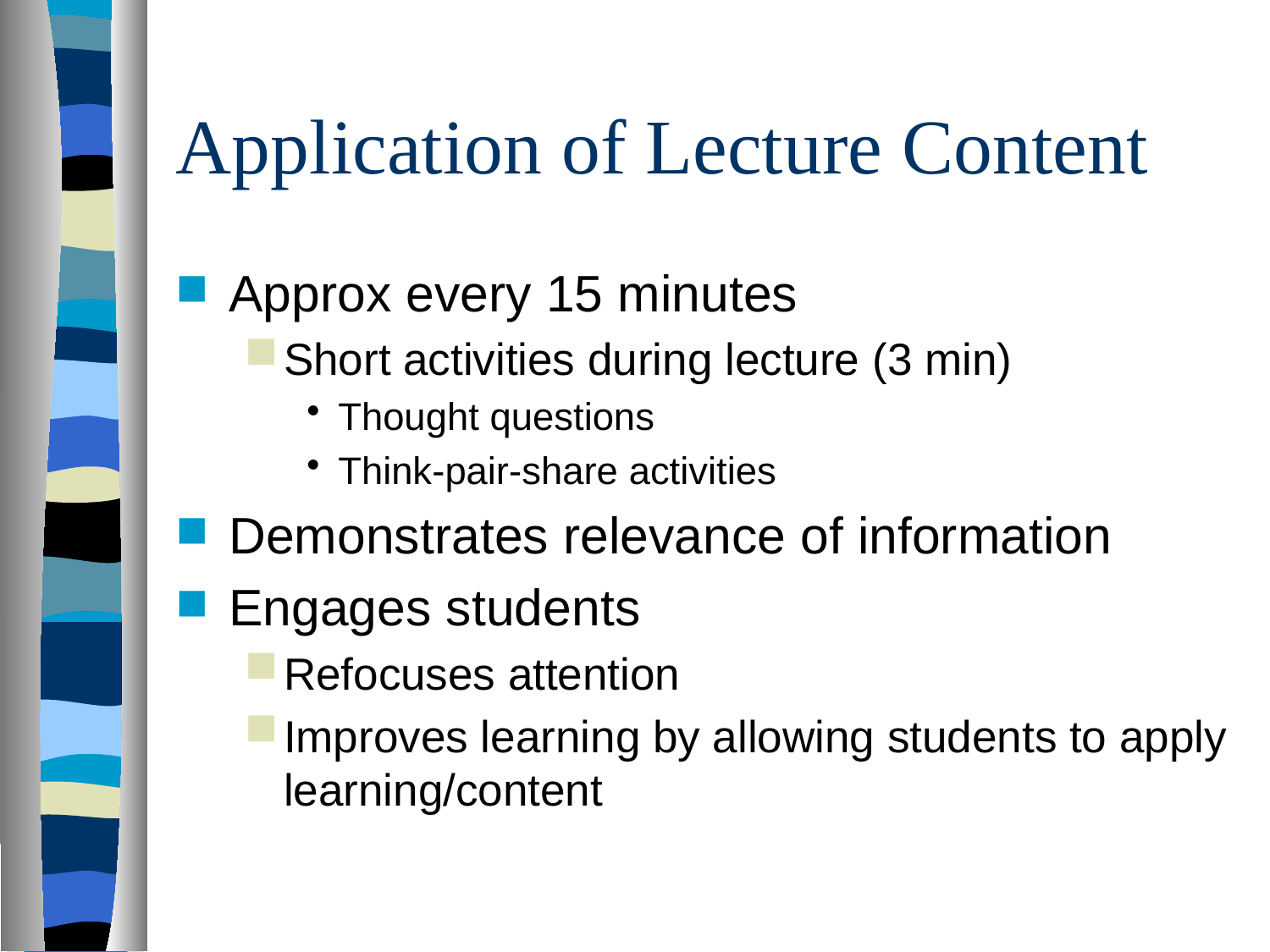

# Application of Lecture Content
Approx every 15 minutes
Short activities during lecture (3 min)
Thought questions
Think-pair-share activities
Demonstrates relevance of information
Engages students
Refocuses attention
Improves learning by allowing students to apply learning/content